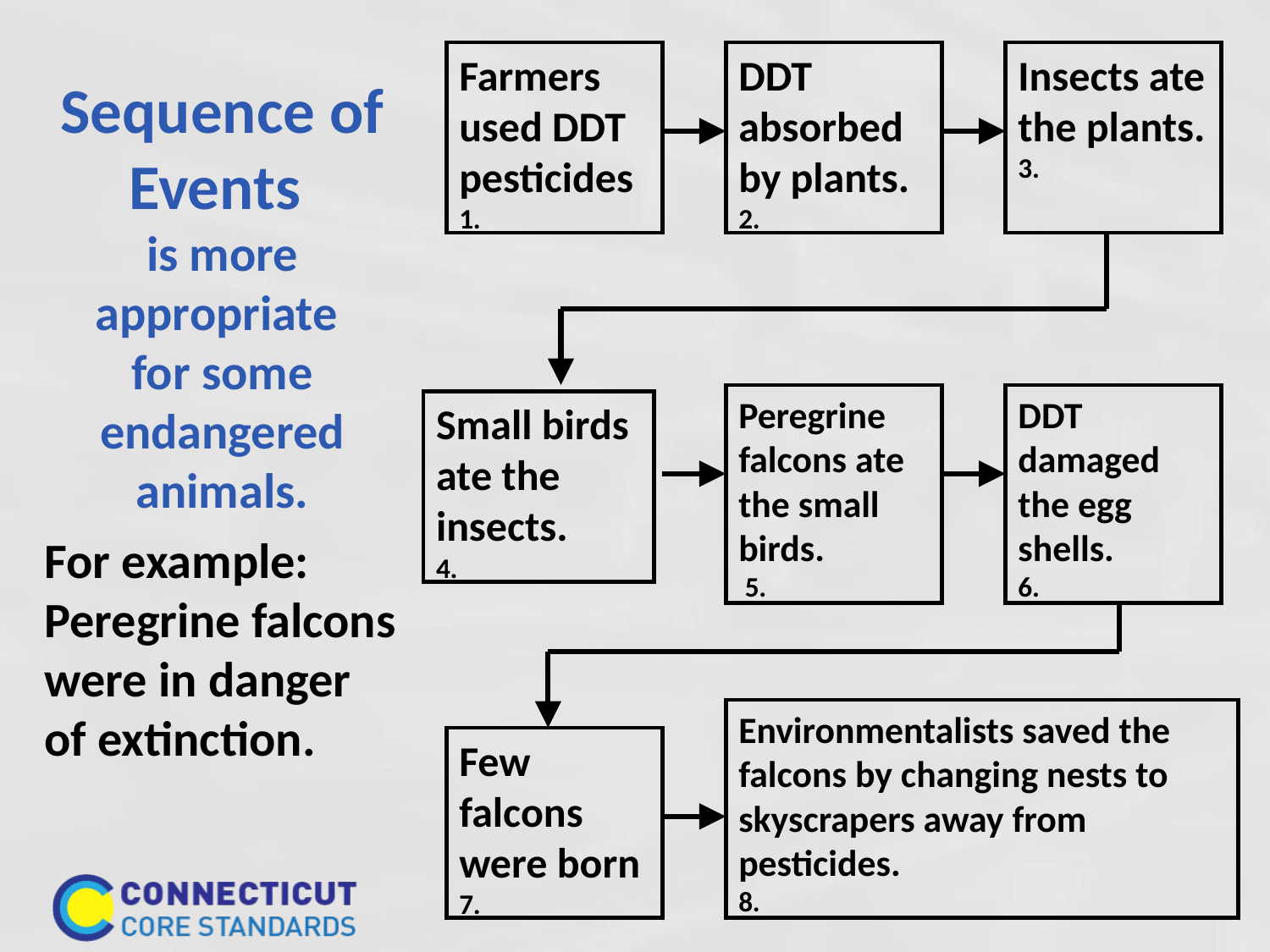

Farmers used DDT pesticides
1.
DDT absorbed by plants.
2.
Insects ate the plants.
3.
Sequence of Events
is more appropriate
for some endangered animals.
For example:
Peregrine falcons were in danger of extinction.
Peregrine falcons ate the small birds.
 5.
DDT damaged the egg shells.
6.
Small birds ate the insects.
4.
Environmentalists saved the falcons by changing nests to skyscrapers away from pesticides.
8.
Few falcons were born
7.